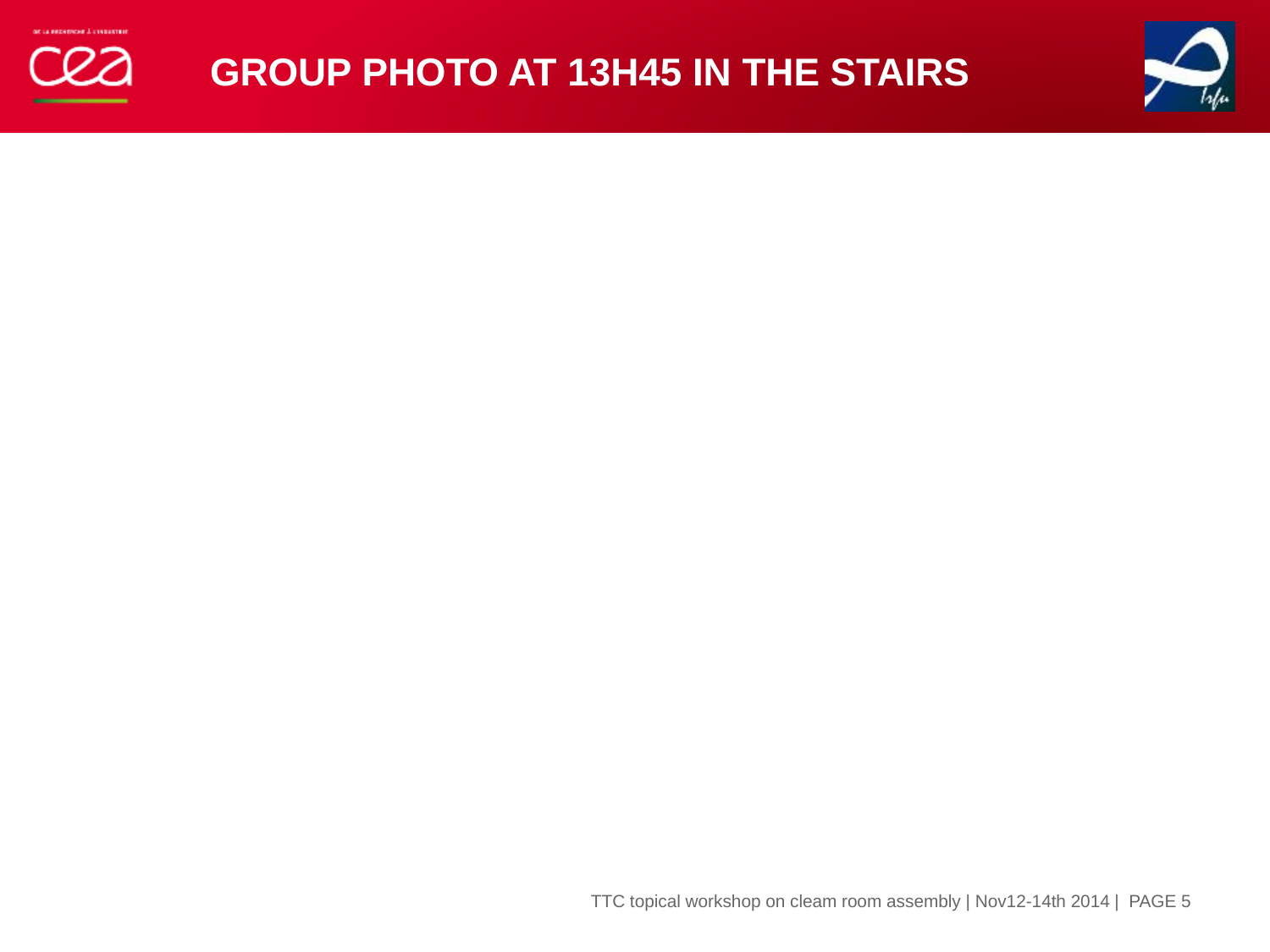

# GROuP PHOTO at 13h45 in the stairs
|  PAGE 5
TTC topical workshop on cleam room assembly | Nov12-14th 2014